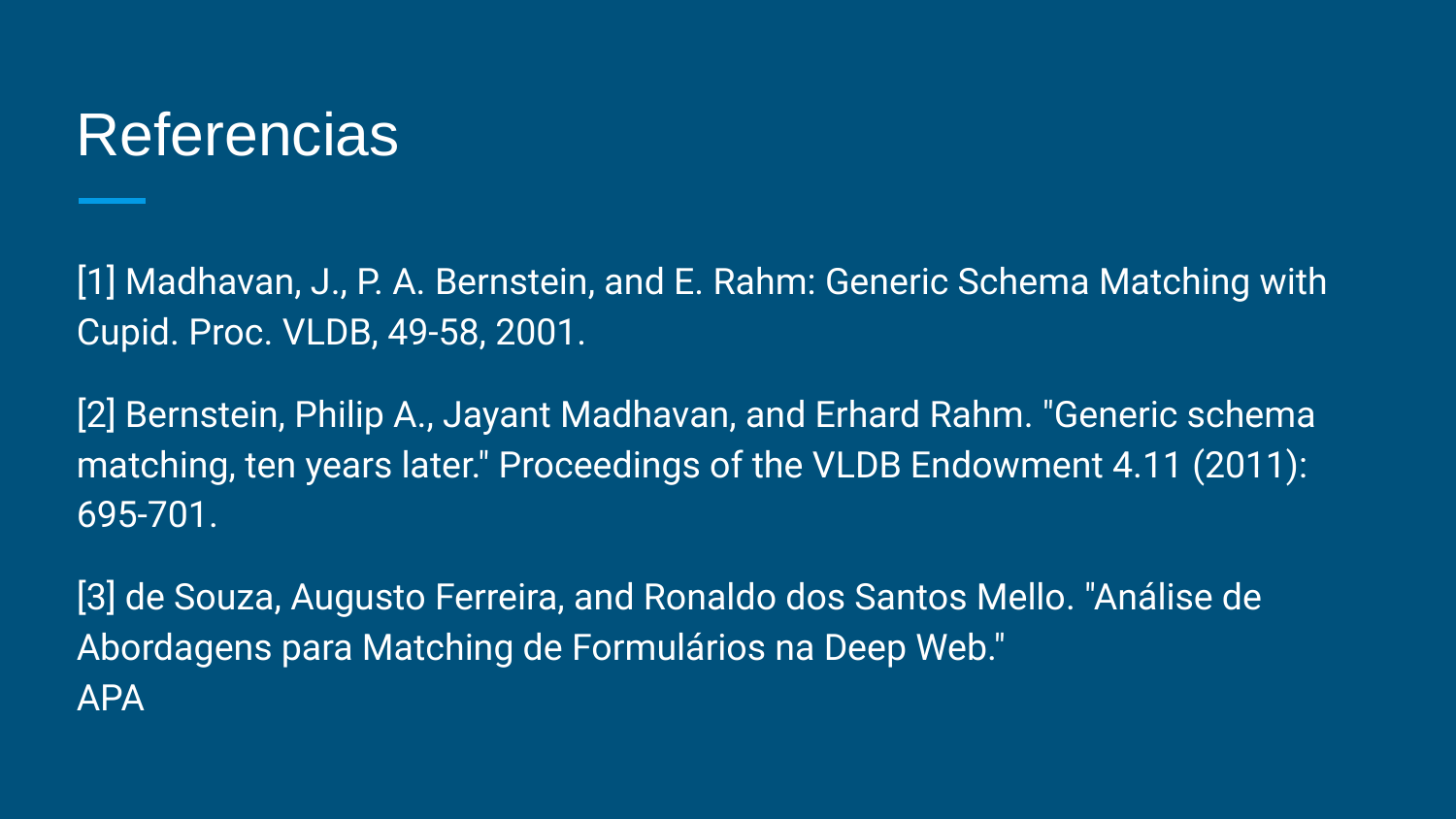

# Referencias
[1] Madhavan, J., P. A. Bernstein, and E. Rahm: Generic Schema Matching with Cupid. Proc. VLDB, 49-58, 2001.
[2] Bernstein, Philip A., Jayant Madhavan, and Erhard Rahm. "Generic schema matching, ten years later." Proceedings of the VLDB Endowment 4.11 (2011): 695-701.
[3] de Souza, Augusto Ferreira, and Ronaldo dos Santos Mello. "Análise de Abordagens para Matching de Formulários na Deep Web."
APA